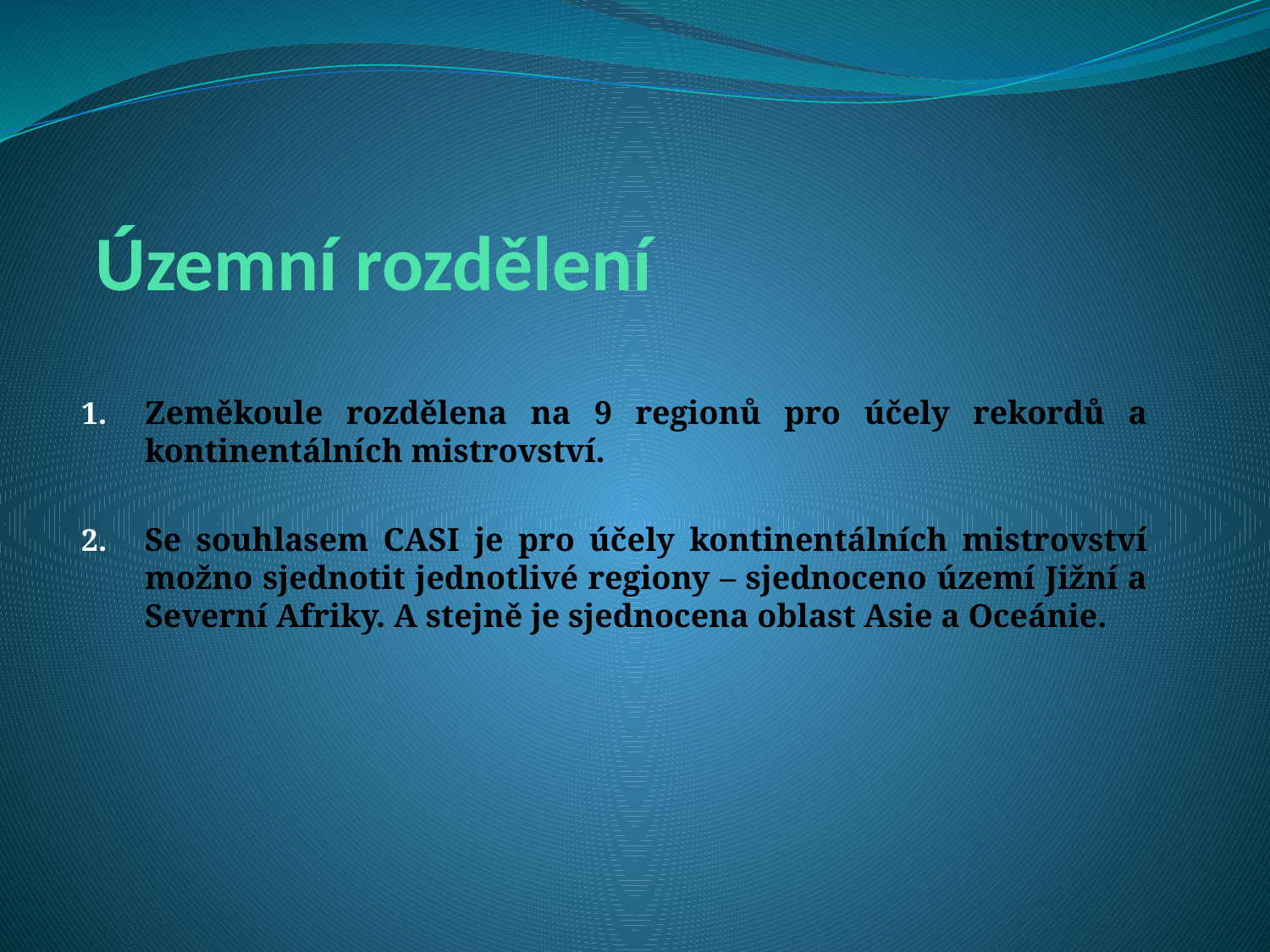

# Územní rozdělení
Zeměkoule rozdělena na 9 regionů pro účely rekordů a kontinentálních mistrovství.

Se souhlasem CASI je pro účely kontinentálních mistrovství možno sjednotit jednotlivé regiony – sjednoceno území Jižní a Severní Afriky. A stejně je sjednocena oblast Asie a Oceánie.